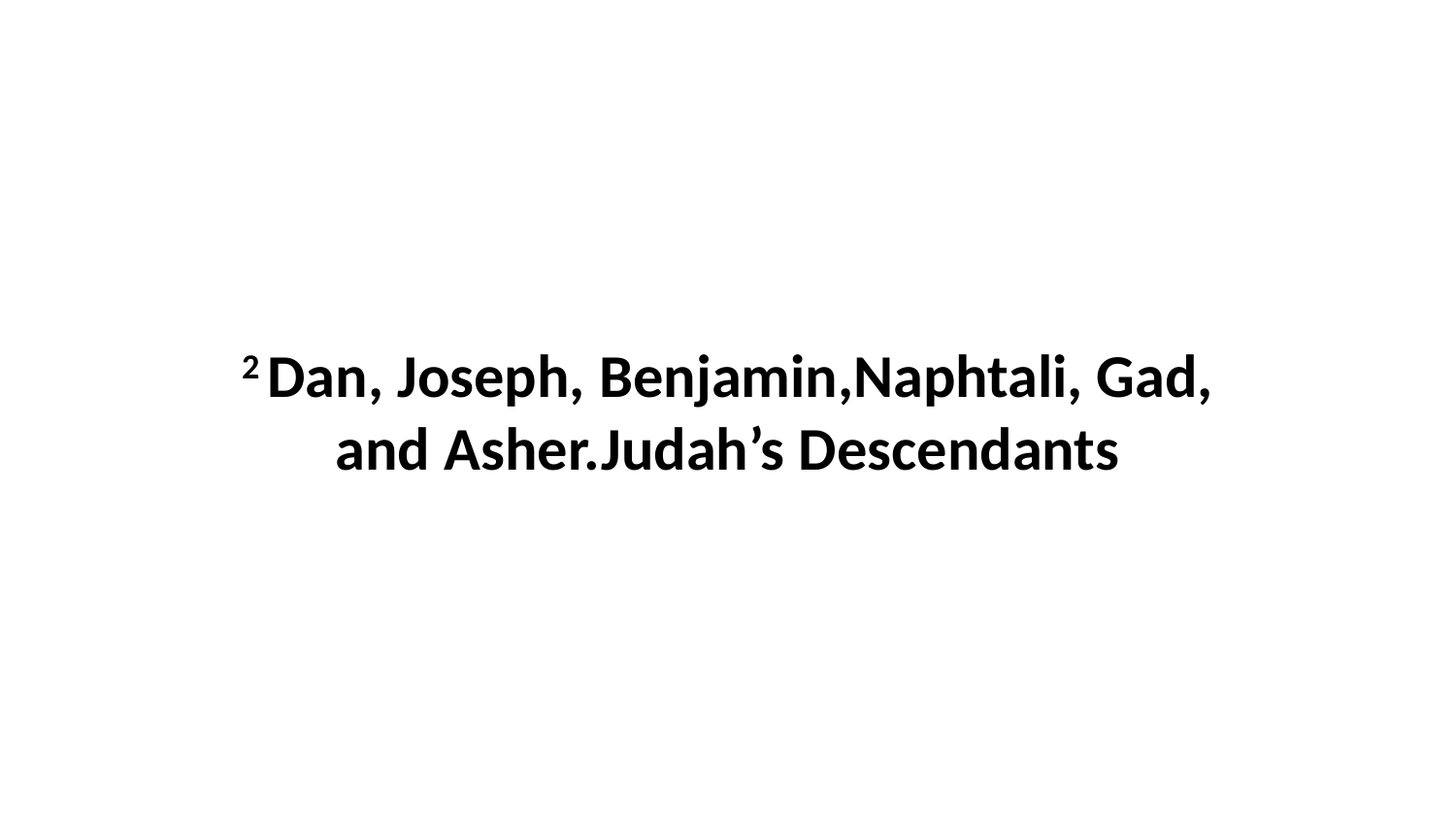

2 Dan, Joseph, Benjamin,Naphtali, Gad, and Asher.Judah’s Descendants